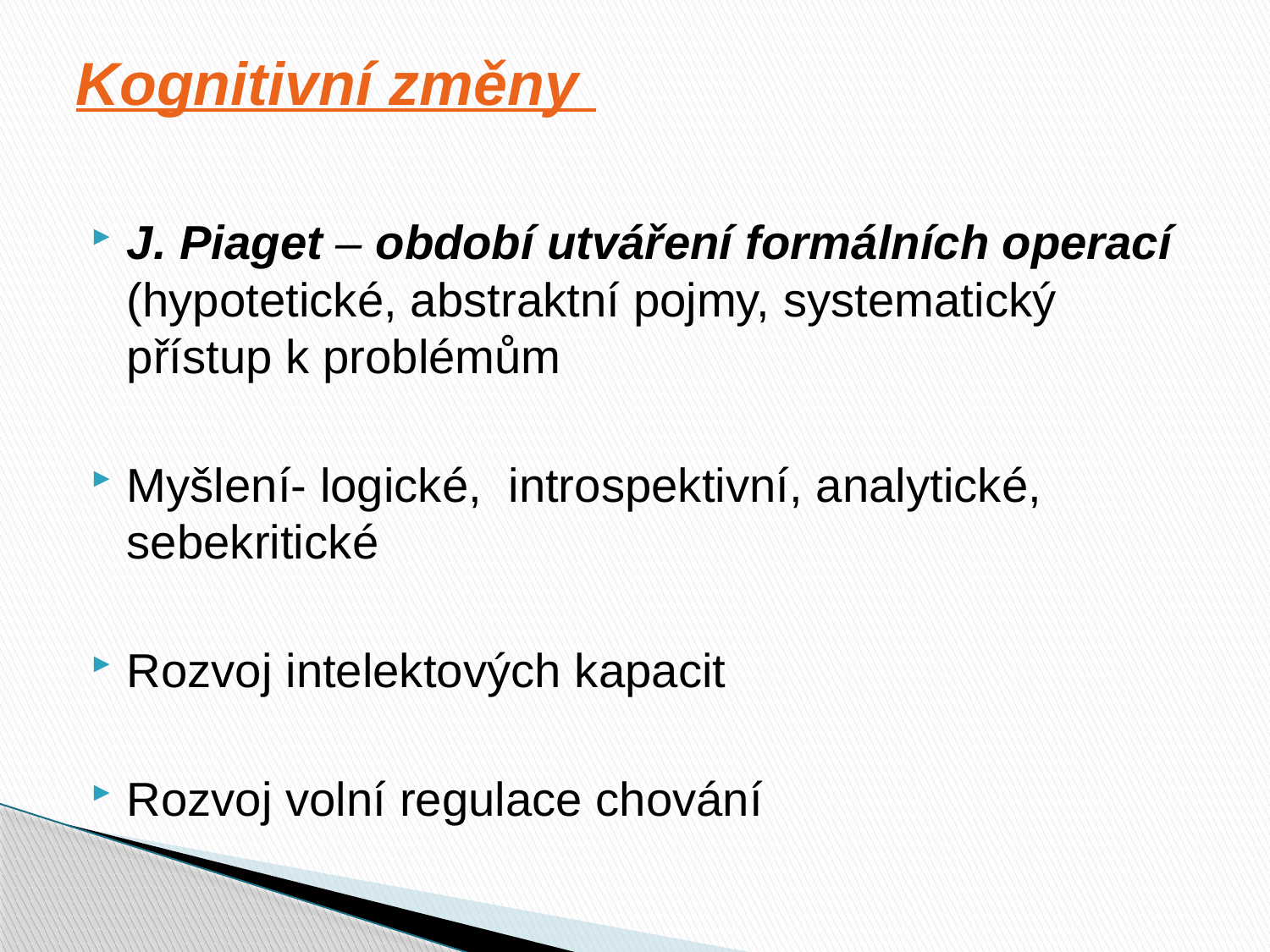

# Kognitivní změny
J. Piaget – období utváření formálních operací (hypotetické, abstraktní pojmy, systematický přístup k problémům

Myšlení- logické,  introspektivní, analytické, sebekritické

Rozvoj intelektových kapacit

Rozvoj volní regulace chování